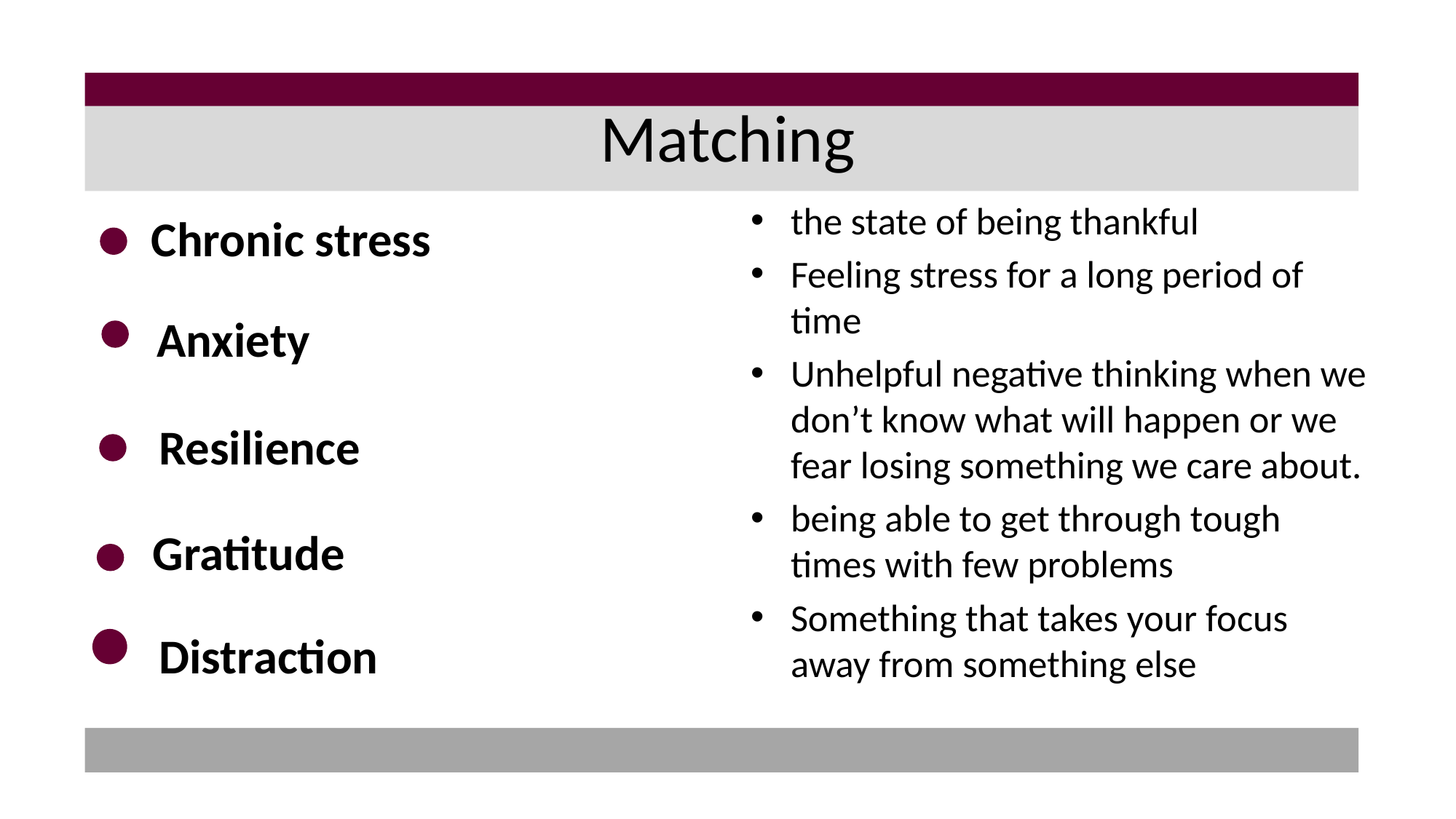

# Matching

the state of being thankful
Feeling stress for a long period of time
Unhelpful negative thinking when we don’t know what will happen or we fear losing something we care about.
being able to get through tough times with few problems
Something that takes your focus away from something else

Chronic stress

Anxiety

Resilience

Gratitude

Distraction